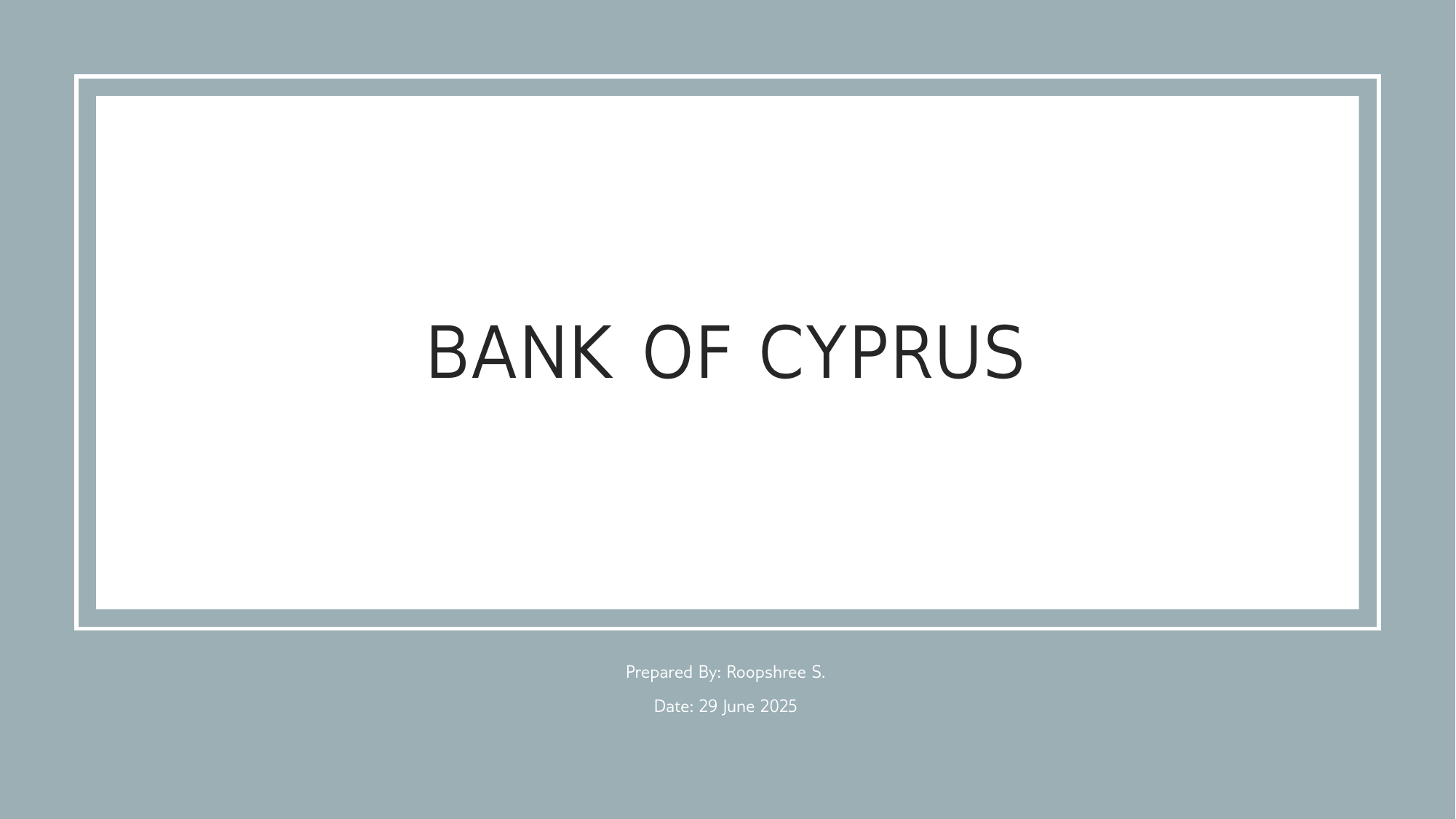

# Bank of cyprus
Prepared By: Roopshree S.
Date: 29 June 2025